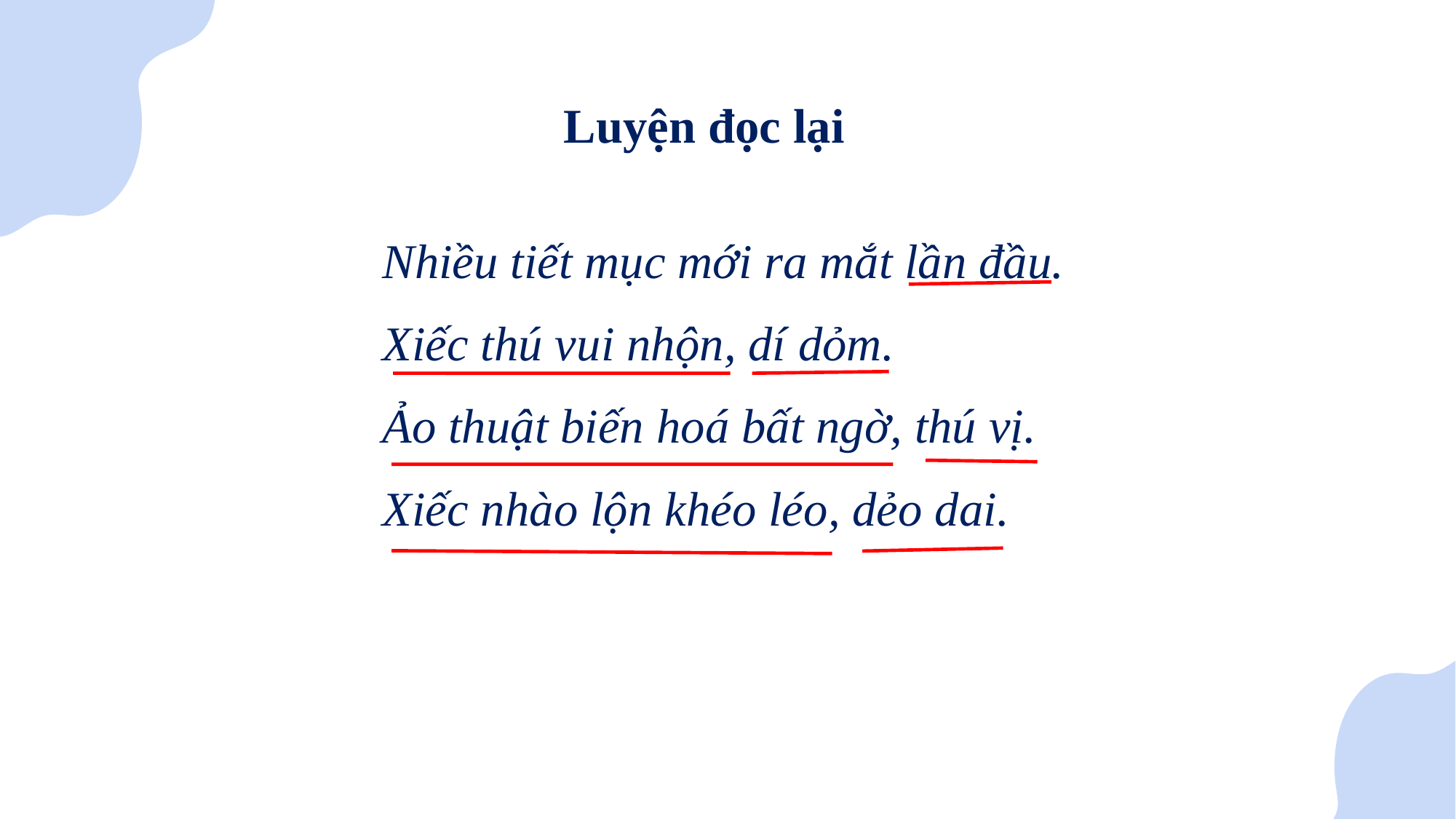

Luyện đọc lại
Nhiều tiết mục mới ra mắt lần đầu.
Xiếc thú vui nhộn, dí dỏm.
Ảo thuật biến hoá bất ngờ, thú vị.
Xiếc nhào lộn khéo léo, dẻo dai.